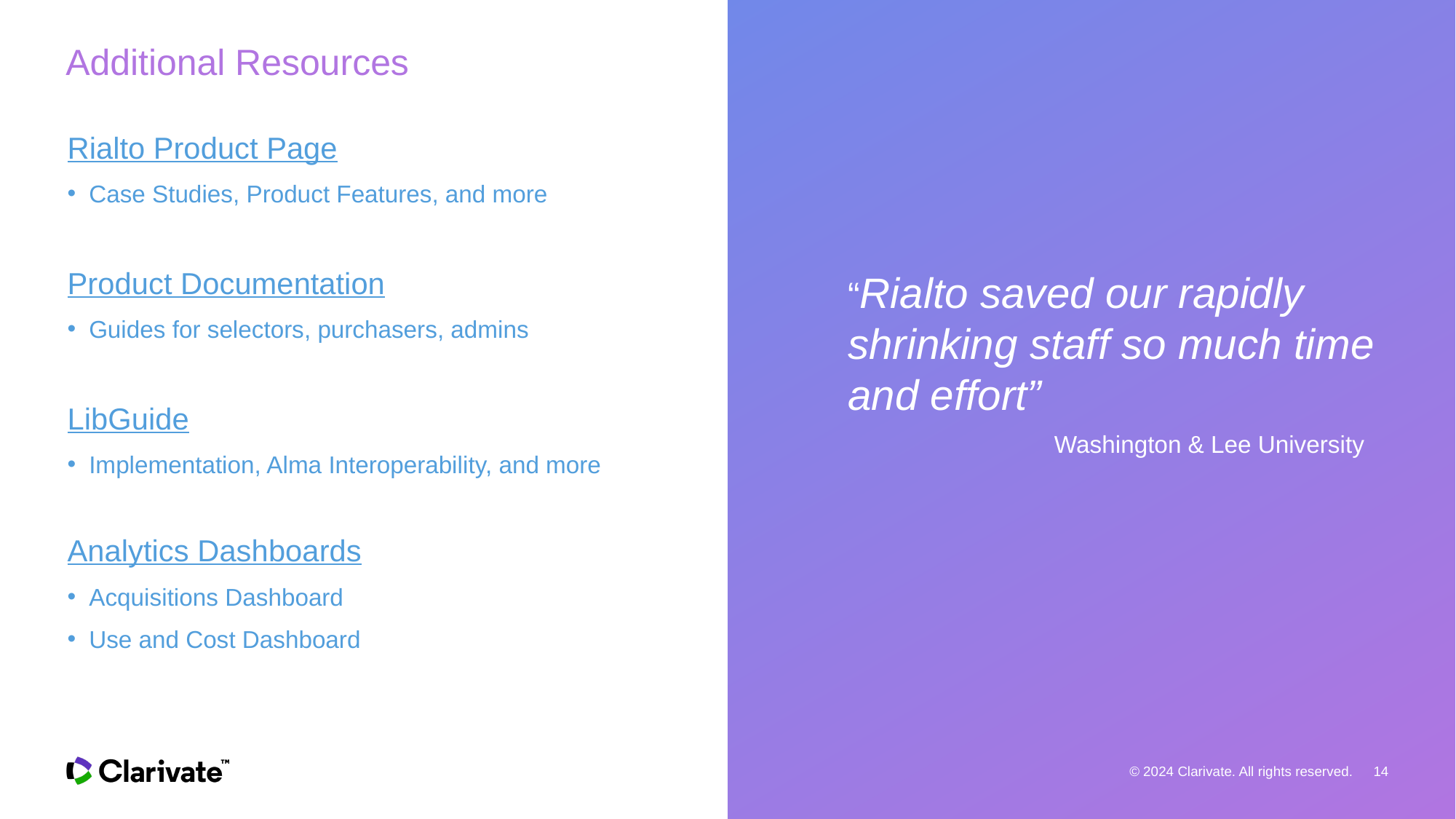

# Additional Resources
Rialto Product Page
Case Studies, Product Features, and more

Product Documentation
Guides for selectors, purchasers, admins

LibGuide
Implementation, Alma Interoperability, and more

Analytics Dashboards
Acquisitions Dashboard
Use and Cost Dashboard
“Rialto saved our rapidly shrinking staff so much time and effort”
Washington & Lee University
© 2024 Clarivate. All rights reserved.
14